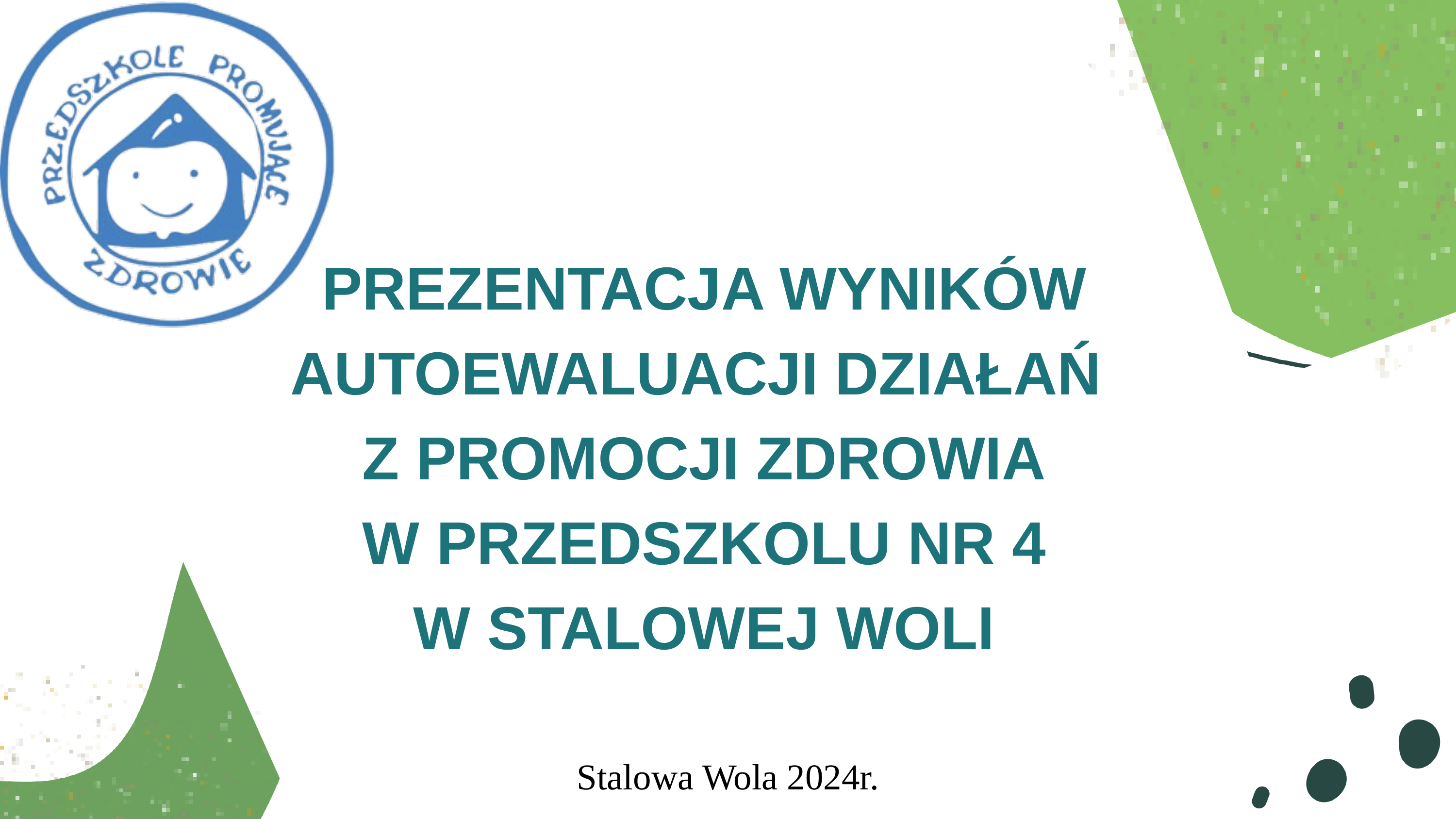

PREZENTACJA WYNIKÓW
AUTOEWALUACJI DZIAŁAŃ
Z PROMOCJI ZDROWIA
W PRZEDSZKOLU NR 4
W STALOWEJ WOLI

Stalowa Wola 2024r.